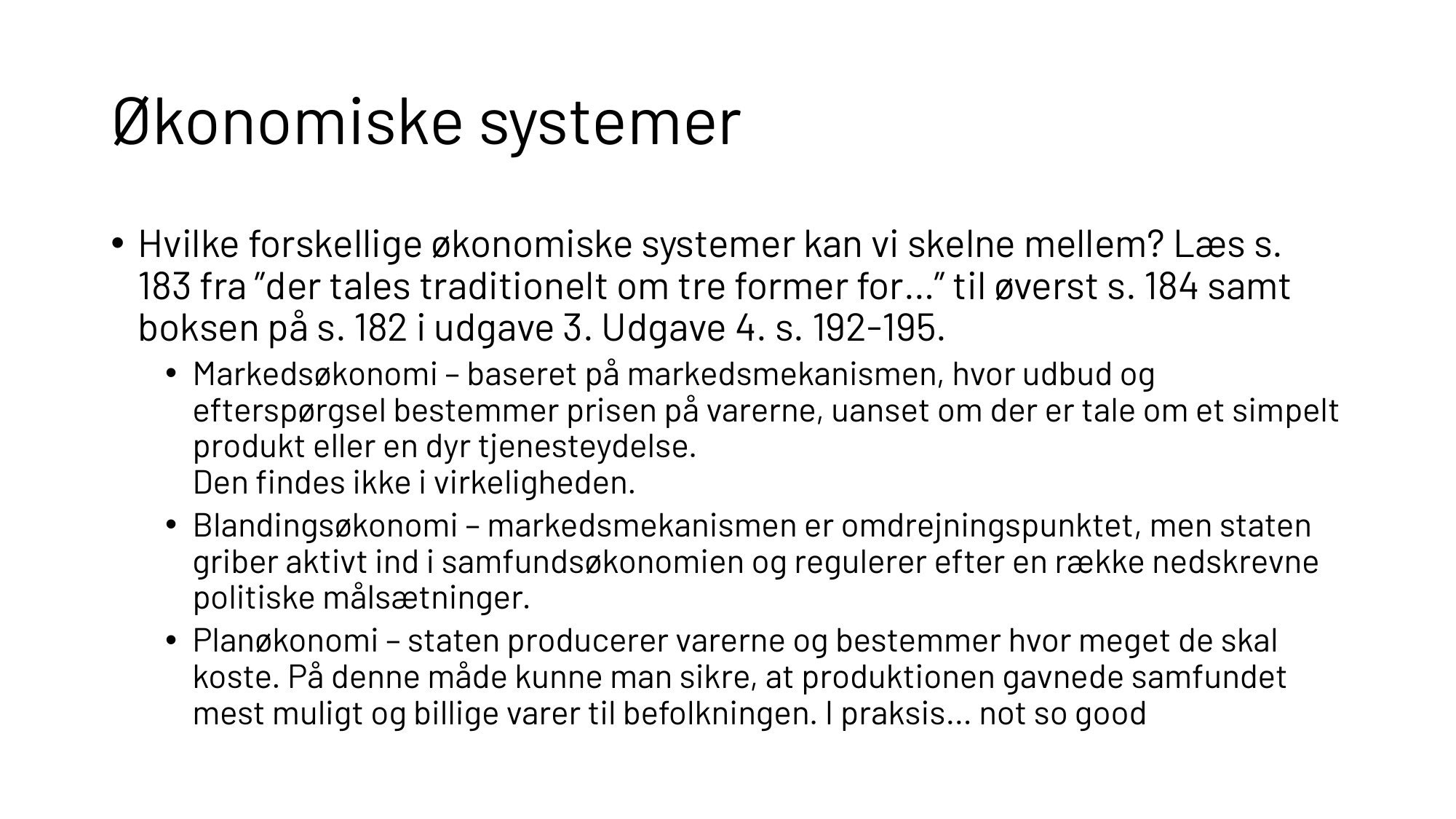

# Økonomiske systemer
Hvilke forskellige økonomiske systemer kan vi skelne mellem? Læs s. 183 fra ”der tales traditionelt om tre former for…” til øverst s. 184 samt boksen på s. 182 i udgave 3. Udgave 4. s. 192-195.
Markedsøkonomi – baseret på markedsmekanismen, hvor udbud og efterspørgsel bestemmer prisen på varerne, uanset om der er tale om et simpelt produkt eller en dyr tjenesteydelse.
Den findes ikke i virkeligheden.
Blandingsøkonomi – markedsmekanismen er omdrejningspunktet, men staten griber aktivt ind i samfundsøkonomien og regulerer efter en række nedskrevne politiske målsætninger.
Planøkonomi – staten producerer varerne og bestemmer hvor meget de skal koste. På denne måde kunne man sikre, at produktionen gavnede samfundet mest muligt og billige varer til befolkningen. I praksis… not so good